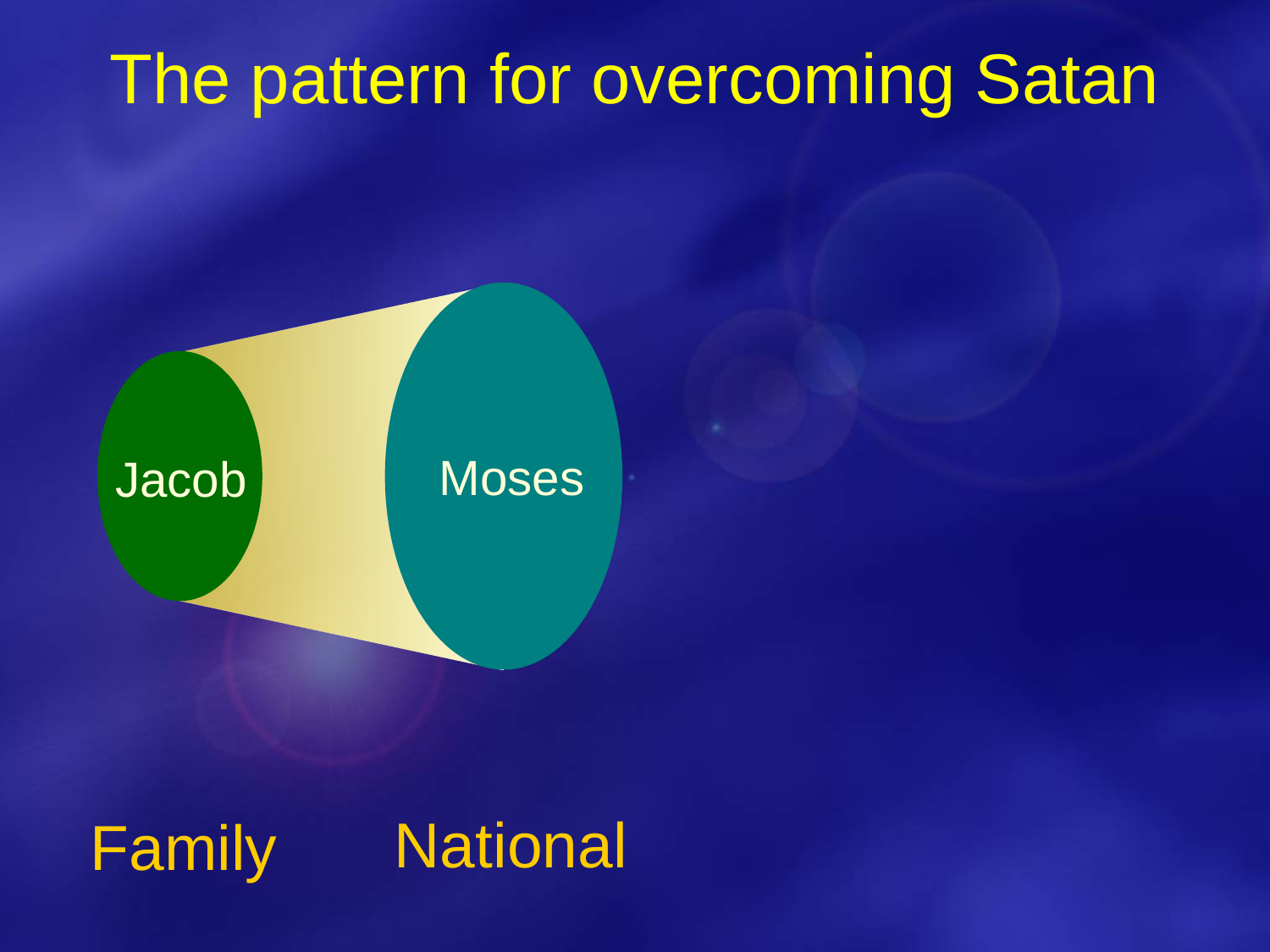

The pattern for overcoming Satan

Jacob
Moses
National
Family